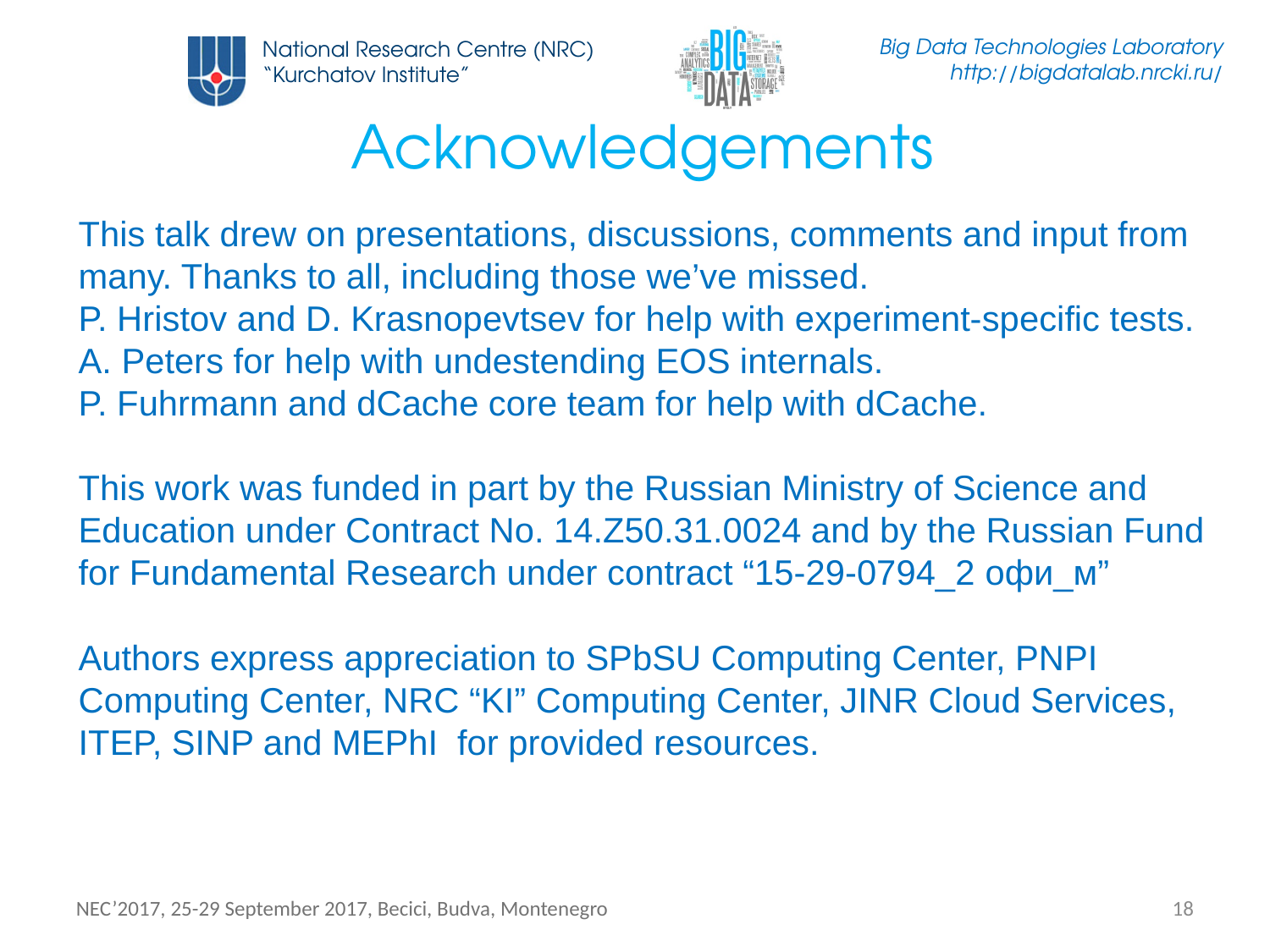

Acknowledgements
This talk drew on presentations, discussions, comments and input from many. Thanks to all, including those we’ve missed.
P. Hristov and D. Krasnopevtsev for help with experiment-specific tests.
A. Peters for help with undestending EOS internals.
P. Fuhrmann and dCache core team for help with dCache.

This work was funded in part by the Russian Ministry of Science and Education under Contract No. 14.Z50.31.0024 and by the Russian Fund for Fundamental Research under contract “15-29-0794_2 офи_м”

Authors express appreciation to SPbSU Computing Center, PNPI Computing Center, NRC “KI” Computing Center, JINR Cloud Services, ITEP, SINP and MEPhI  for provided resources.